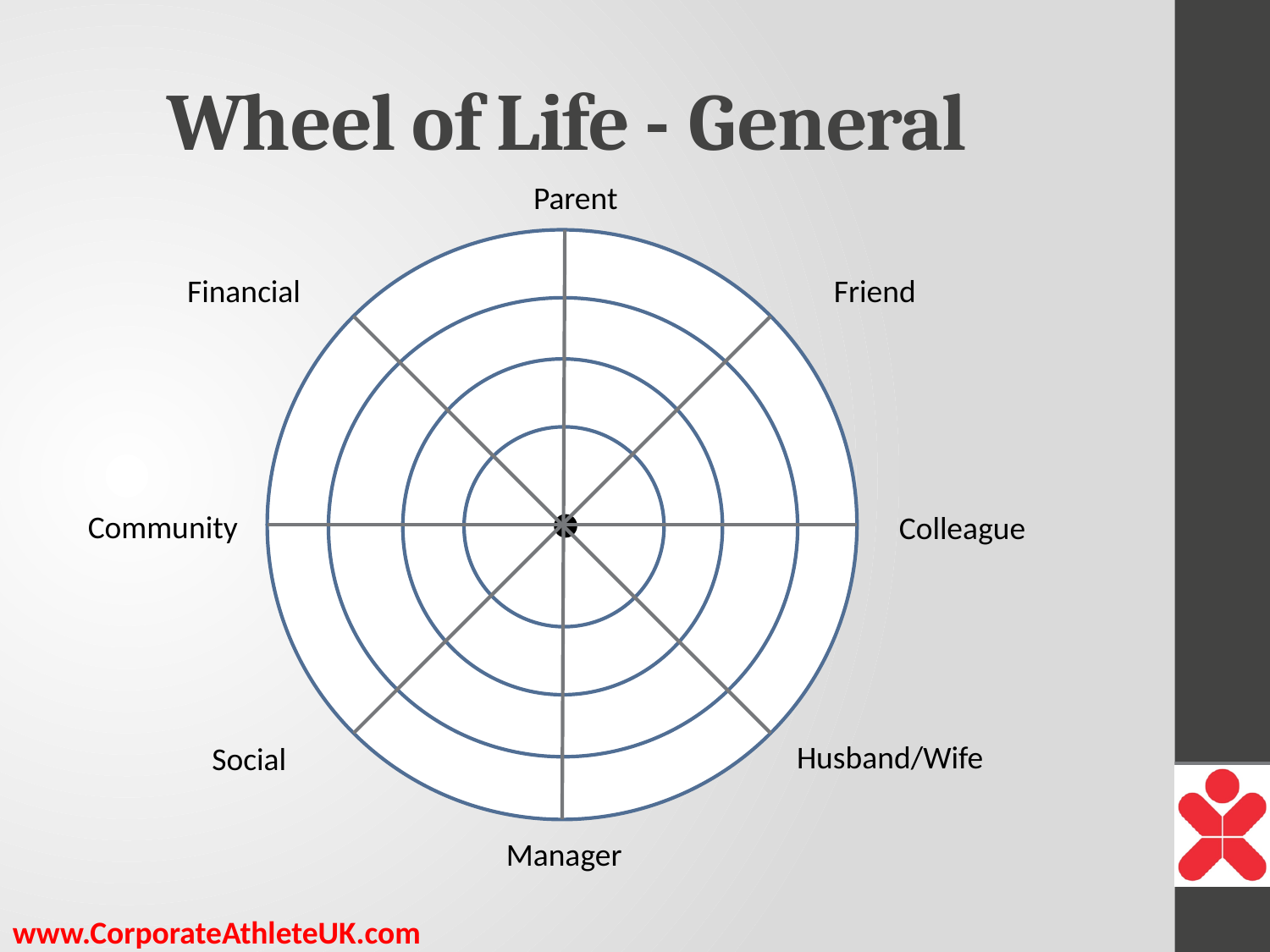

Wheel of Life - General
Parent

Financial
Friend

Community
Colleague

Husband/Wife
Social
Manager